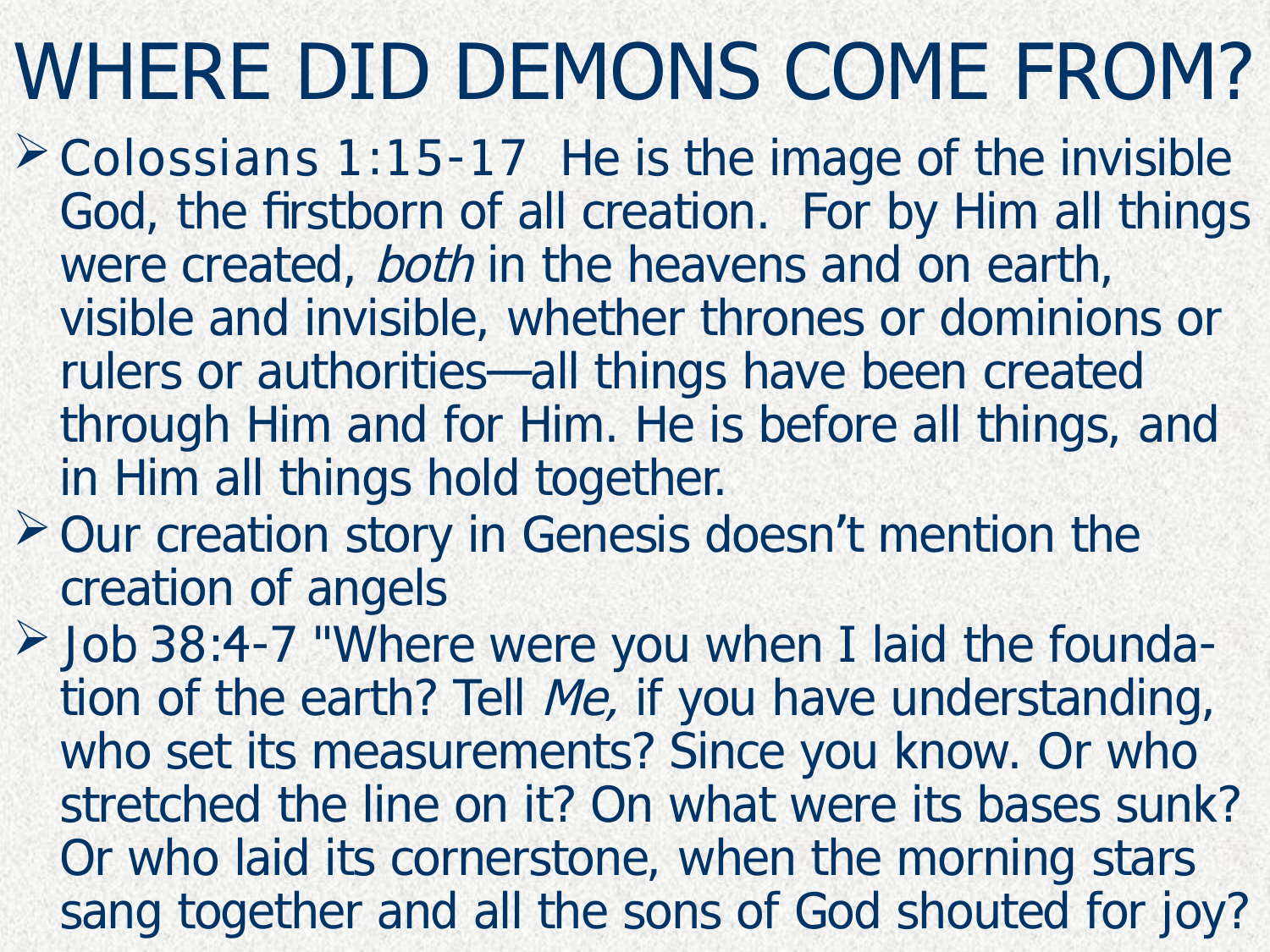

# WHERE DID DEMONS COME FROM?
Colossians 1:15-17  He is the image of the invisible God, the firstborn of all creation.  For by Him all things were created, both in the heavens and on earth, visible and invisible, whether thrones or dominions or rulers or authorities—all things have been created through Him and for Him. He is before all things, and in Him all things hold together.
Our creation story in Genesis doesn’t mention the creation of angels
Job 38:4-7 "Where were you when I laid the founda-tion of the earth? Tell Me, if you have understanding,  who set its measurements? Since you know. Or who stretched the line on it? On what were its bases sunk? Or who laid its cornerstone, when the morning stars sang together and all the sons of God shouted for joy?